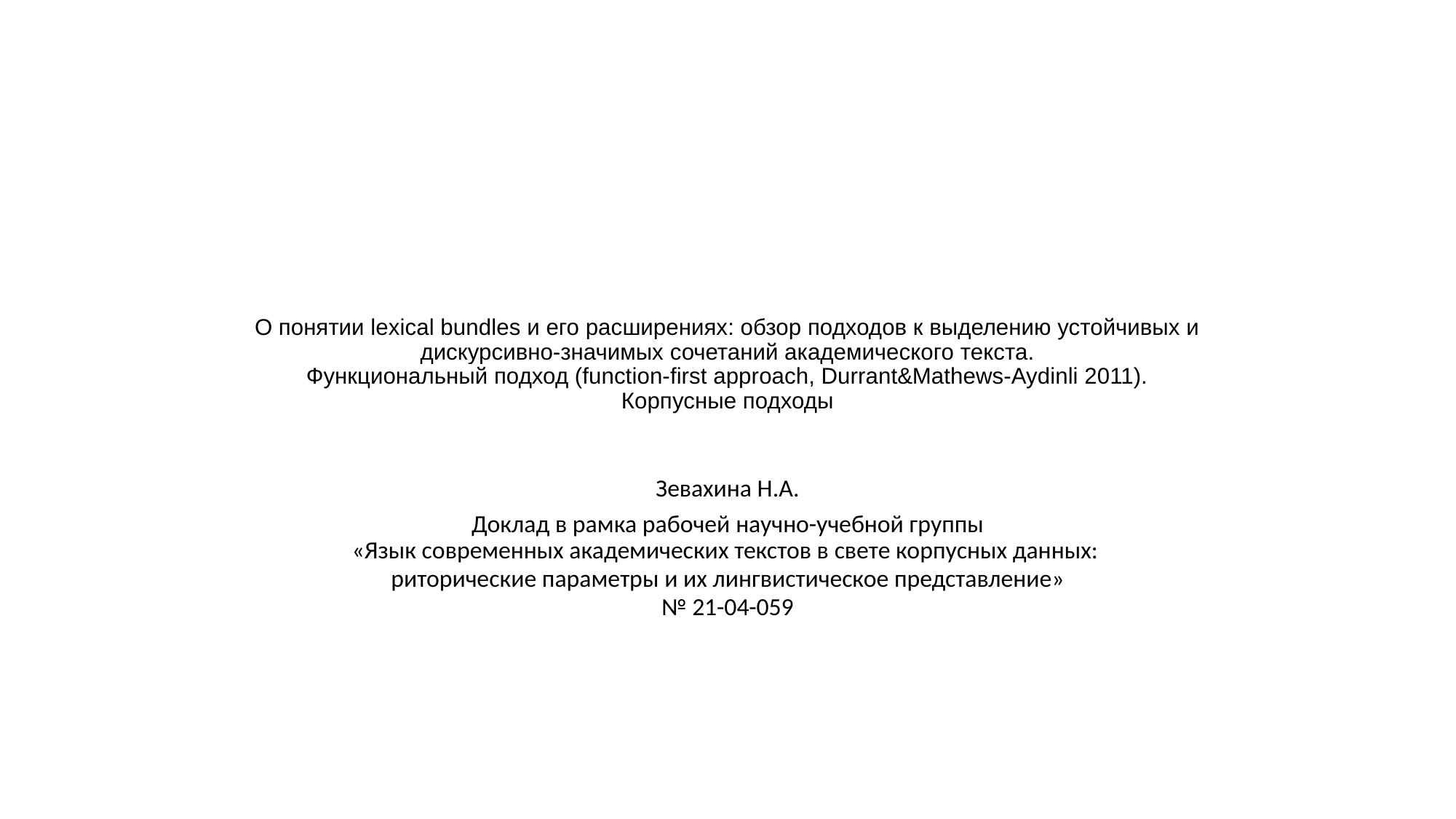

# О понятии lexical bundles и его расширениях: обзор подходов к выделению устойчивых и дискурсивно-значимых сочетаний академического текста.
Функциональный подход (function-first approach, Durrant&Mathews-Aydinli 2011).
Корпусные подходы

Зевахина Н.А.
Доклад в рамка рабочей научно-учебной группы
«Язык современных академических текстов в свете корпусных данных:
риторические параметры и их лингвистическое представление»
№ 21-04-059